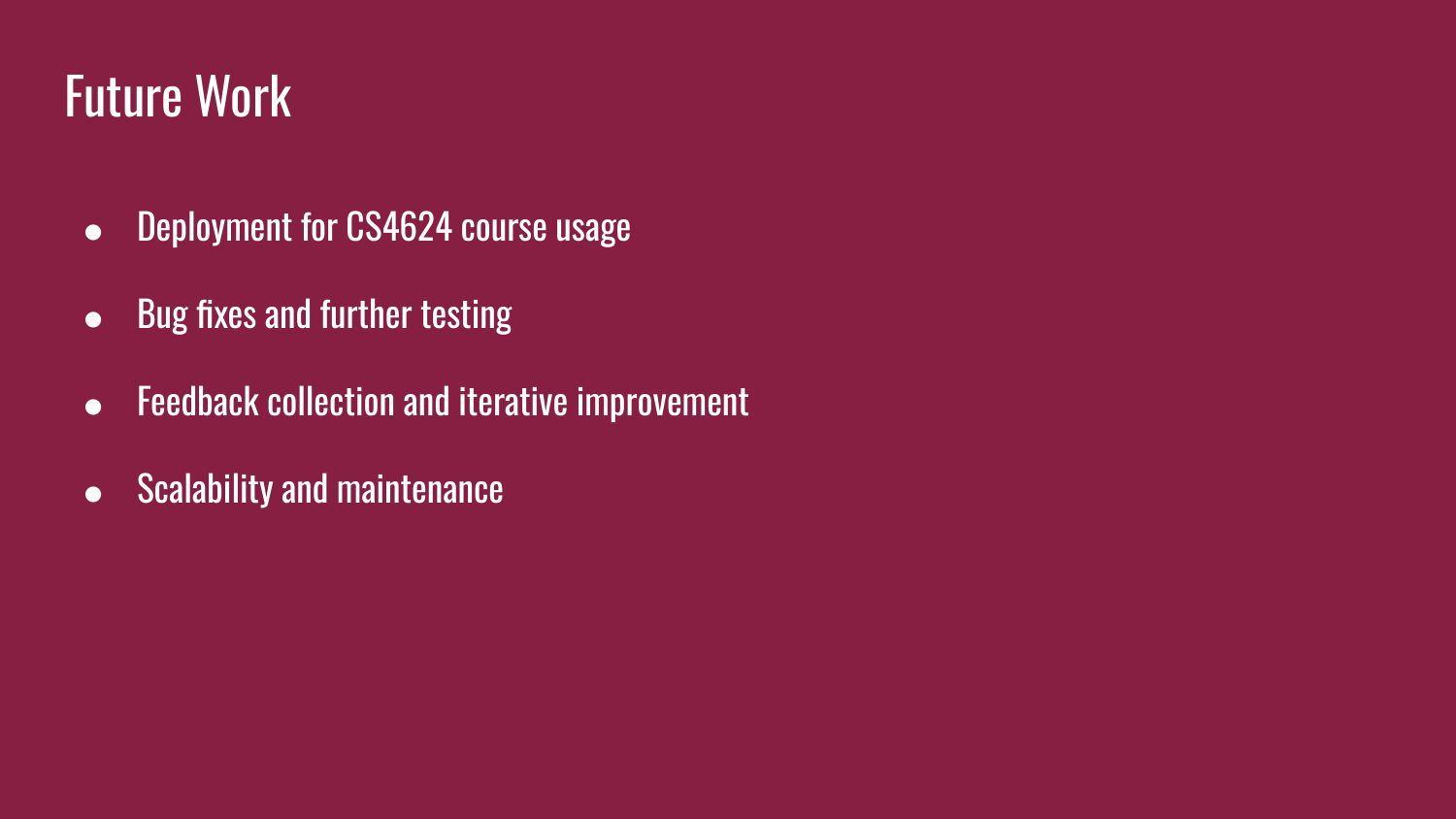

# Future Work
Deployment for CS4624 course usage
Bug fixes and further testing
Feedback collection and iterative improvement
Scalability and maintenance